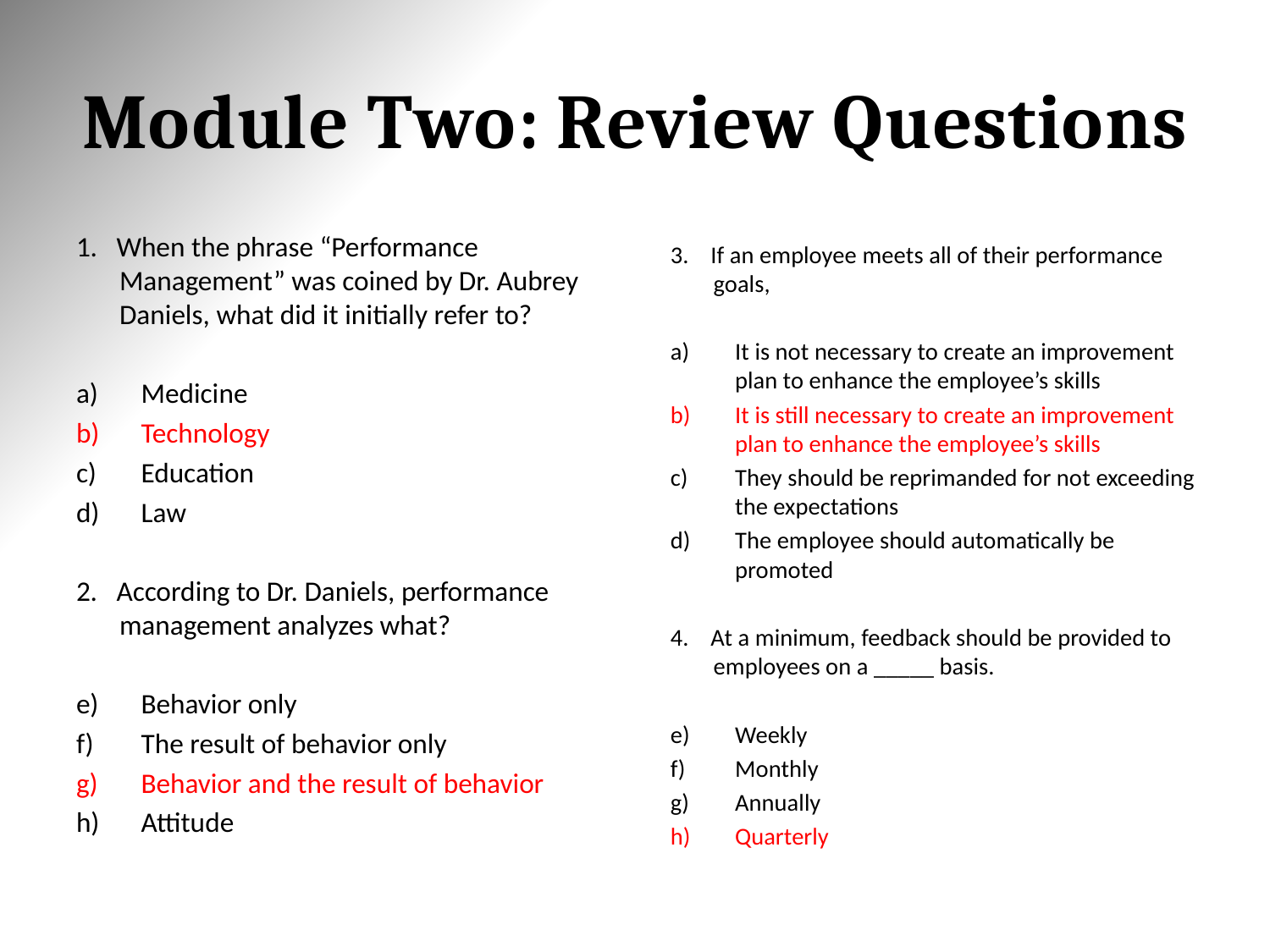

# Module Two: Review Questions
1.   When the phrase “Performance Management” was coined by Dr. Aubrey Daniels, what did it initially refer to?

Medicine
Technology
Education
Law

2.   According to Dr. Daniels, performance management analyzes what?

Behavior only
The result of behavior only
Behavior and the result of behavior
Attitude

3.    If an employee meets all of their performance goals,

It is not necessary to create an improvement plan to enhance the employee’s skills
It is still necessary to create an improvement plan to enhance the employee’s skills
They should be reprimanded for not exceeding the expectations
The employee should automatically be promoted

4.    At a minimum, feedback should be provided to employees on a _____ basis.

Weekly
Monthly
Annually
Quarterly